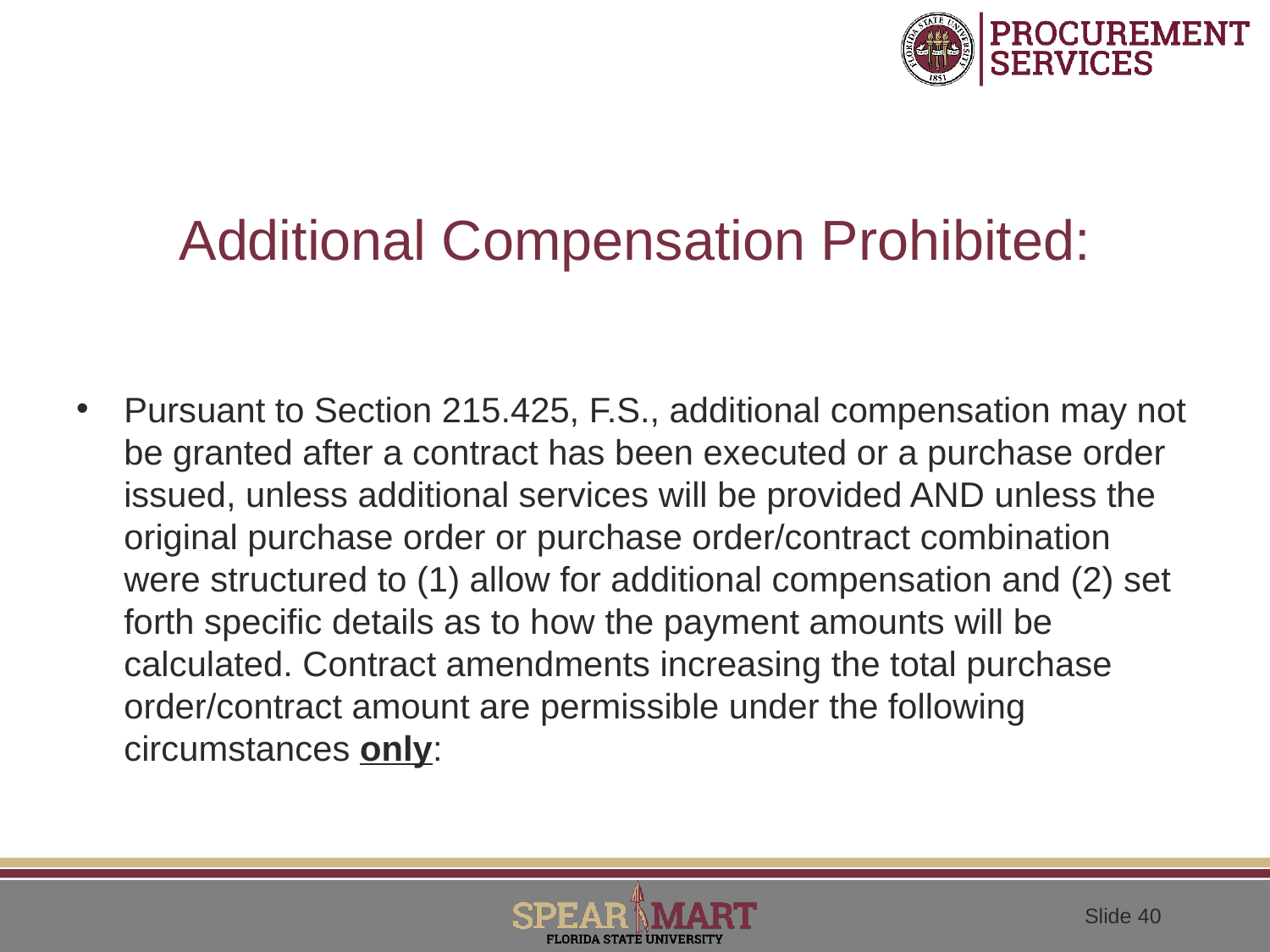

# Additional Compensation Prohibited:
Pursuant to Section 215.425, F.S., additional compensation may not be granted after a contract has been executed or a purchase order issued, unless additional services will be provided AND unless the original purchase order or purchase order/contract combination were structured to (1) allow for additional compensation and (2) set forth specific details as to how the payment amounts will be calculated. Contract amendments increasing the total purchase order/contract amount are permissible under the following circumstances only: